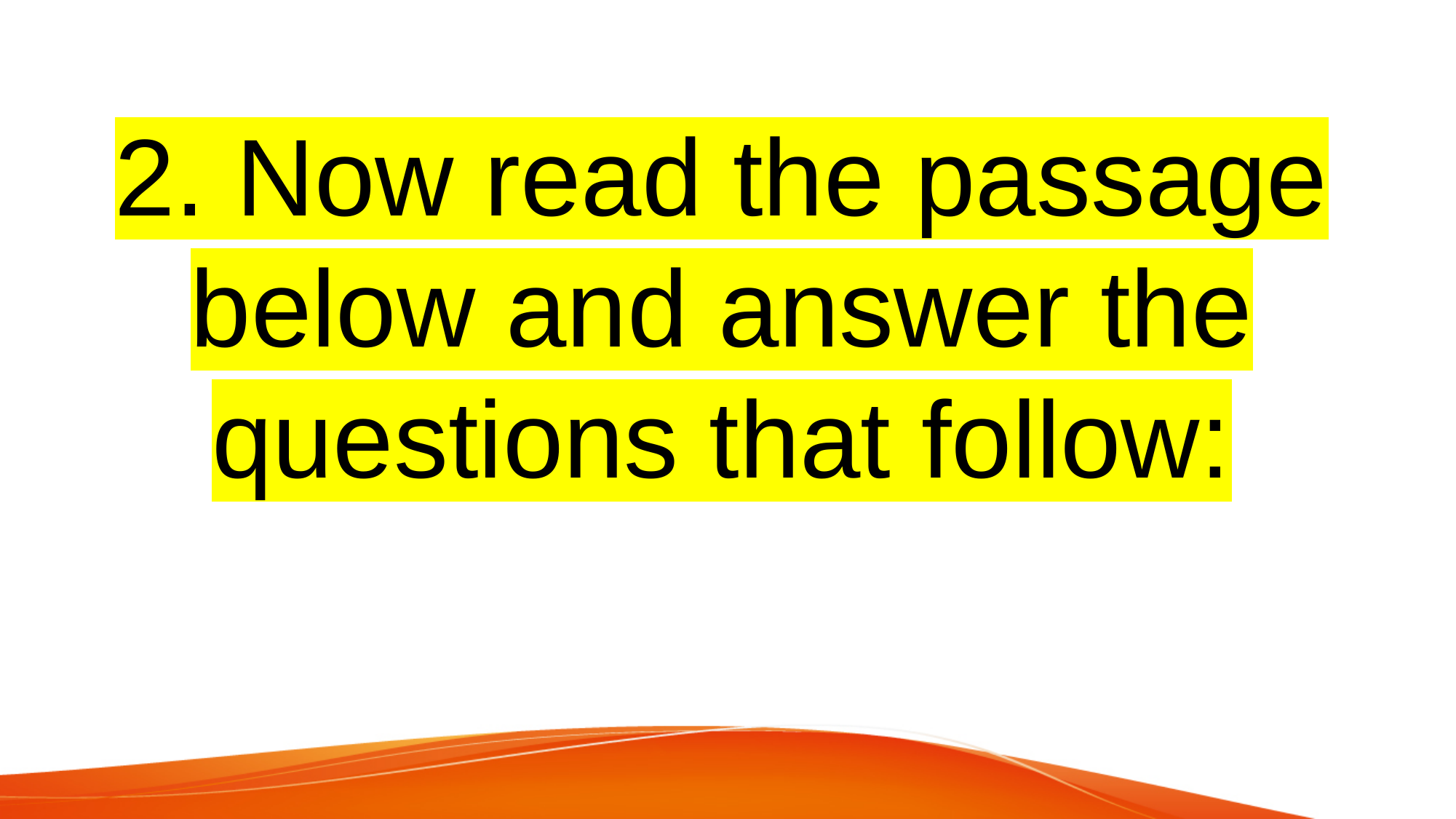

2. Now read the passage below and answer the questions that follow: